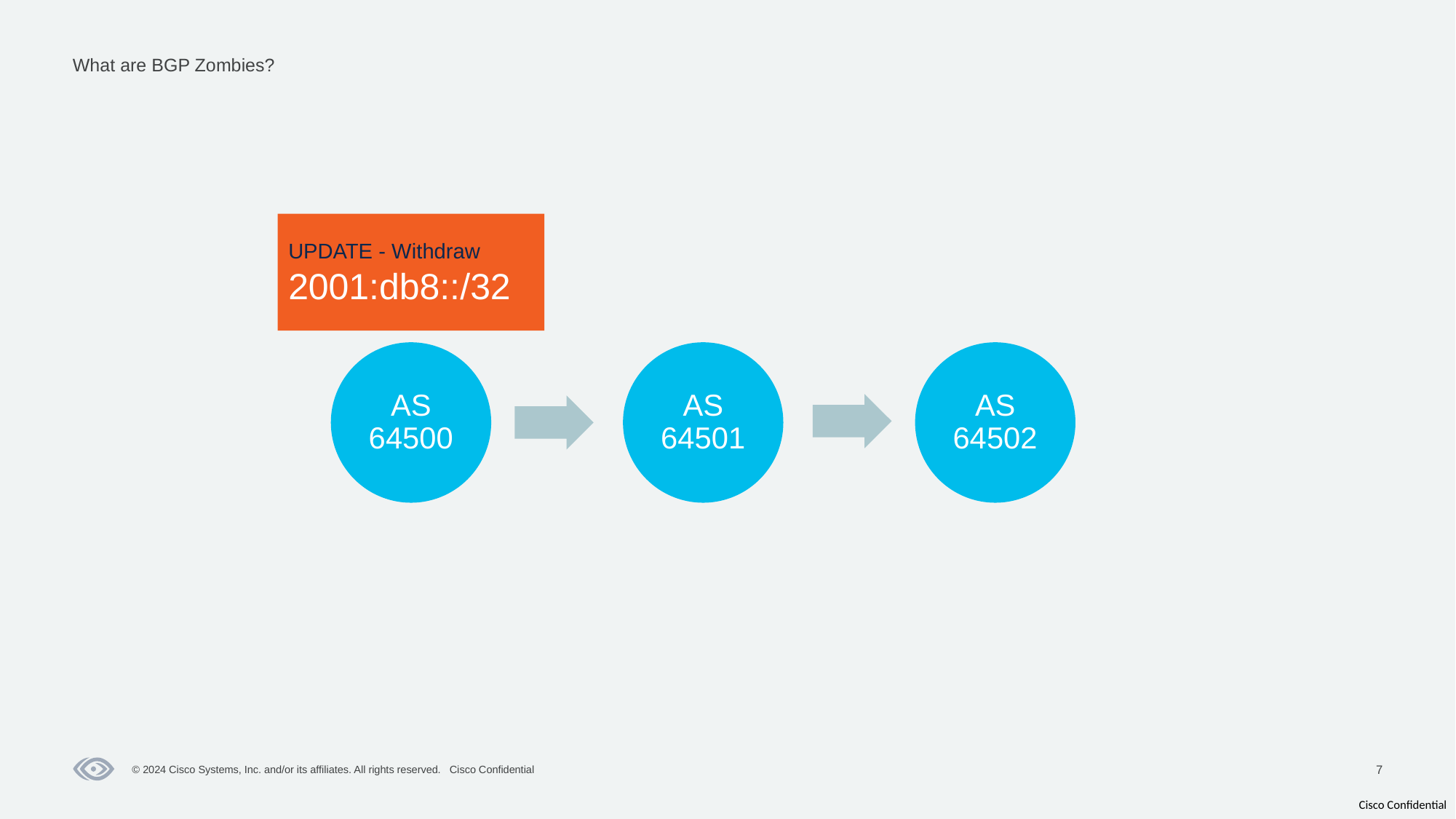

What are BGP Zombies?
UPDATE - Withdraw
2001:db8::/32

AS 64501

AS 64502

AS 64500

7
© 2024 Cisco Systems, Inc. and/or its affiliates. All rights reserved.   Cisco Confidential